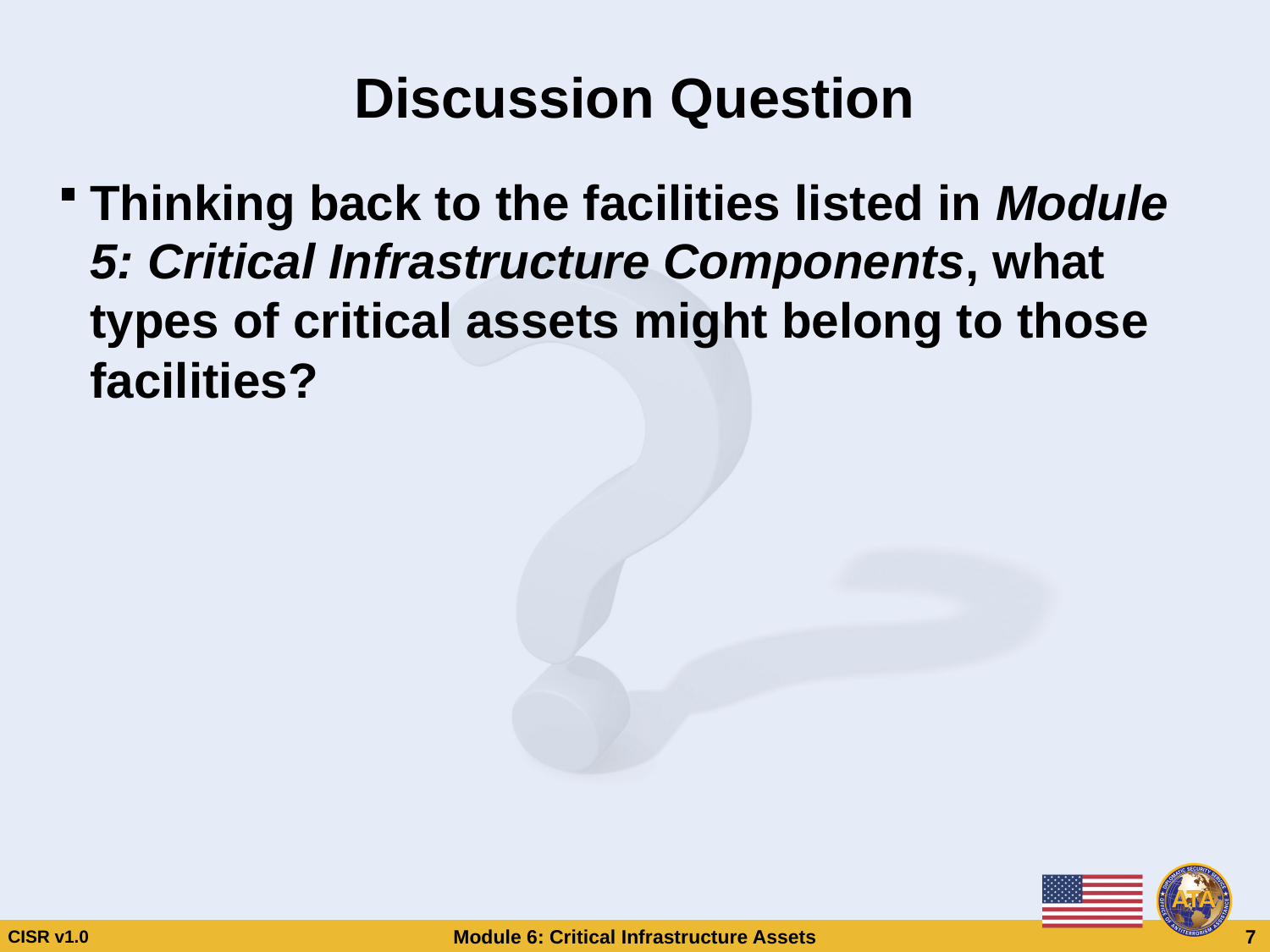

# Discussion Question
Thinking back to the facilities listed in Module 5: Critical Infrastructure Components, what types of critical assets might belong to those facilities?
Discussion Question
Thinking back to the facilities listed in Module 5: Critical Infrastructure Components, what types of critical assets might belong to those facilities?
CISR v1.0
Module 6: Critical Infrastructure Assets
 7